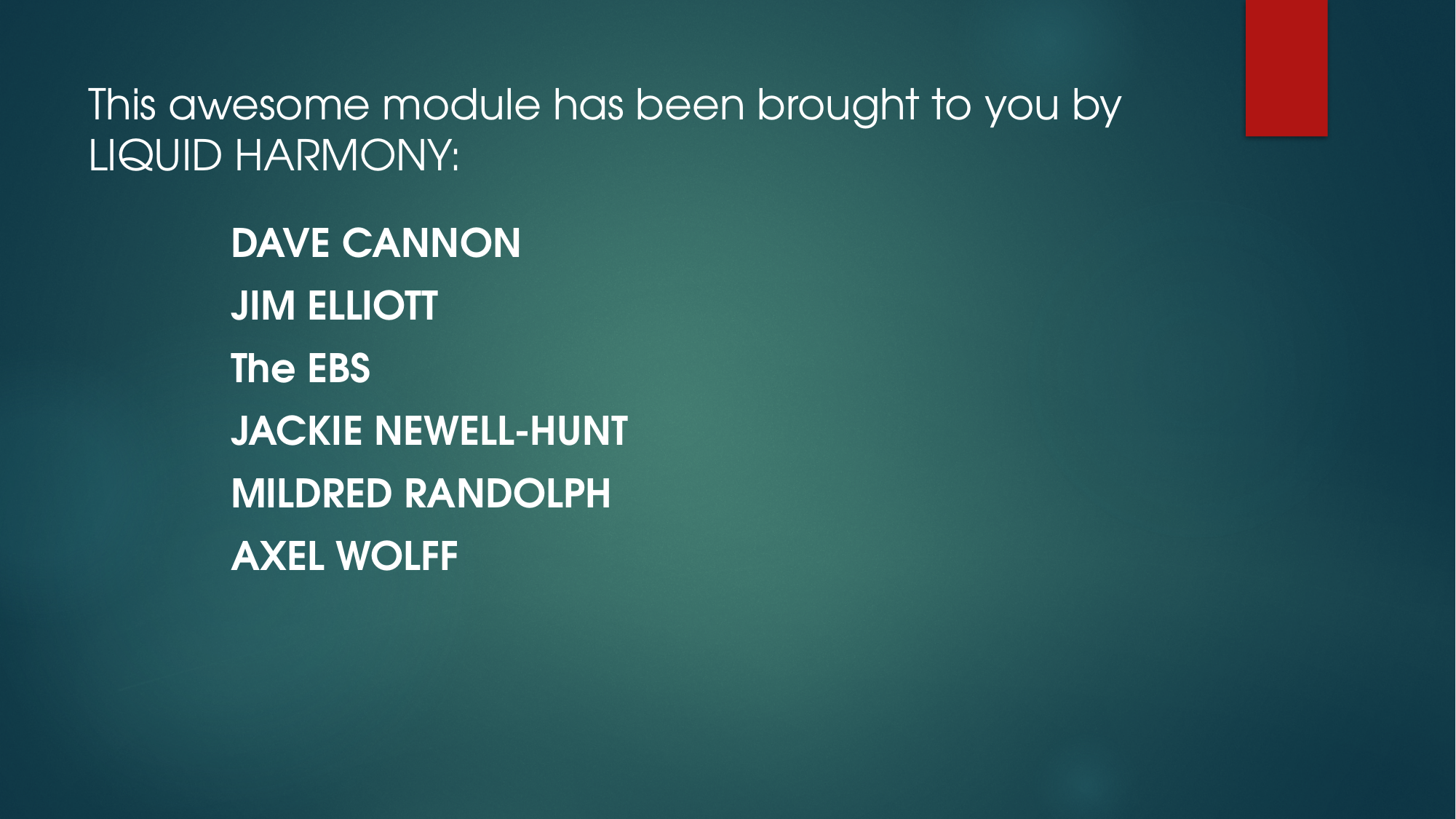

# This awesome module has been brought to you by LIQUID HARMONY:

DAVE CANNON
JIM ELLIOTT
The EBS
JACKIE NEWELL-HUNT
MILDRED RANDOLPH
AXEL WOLFF